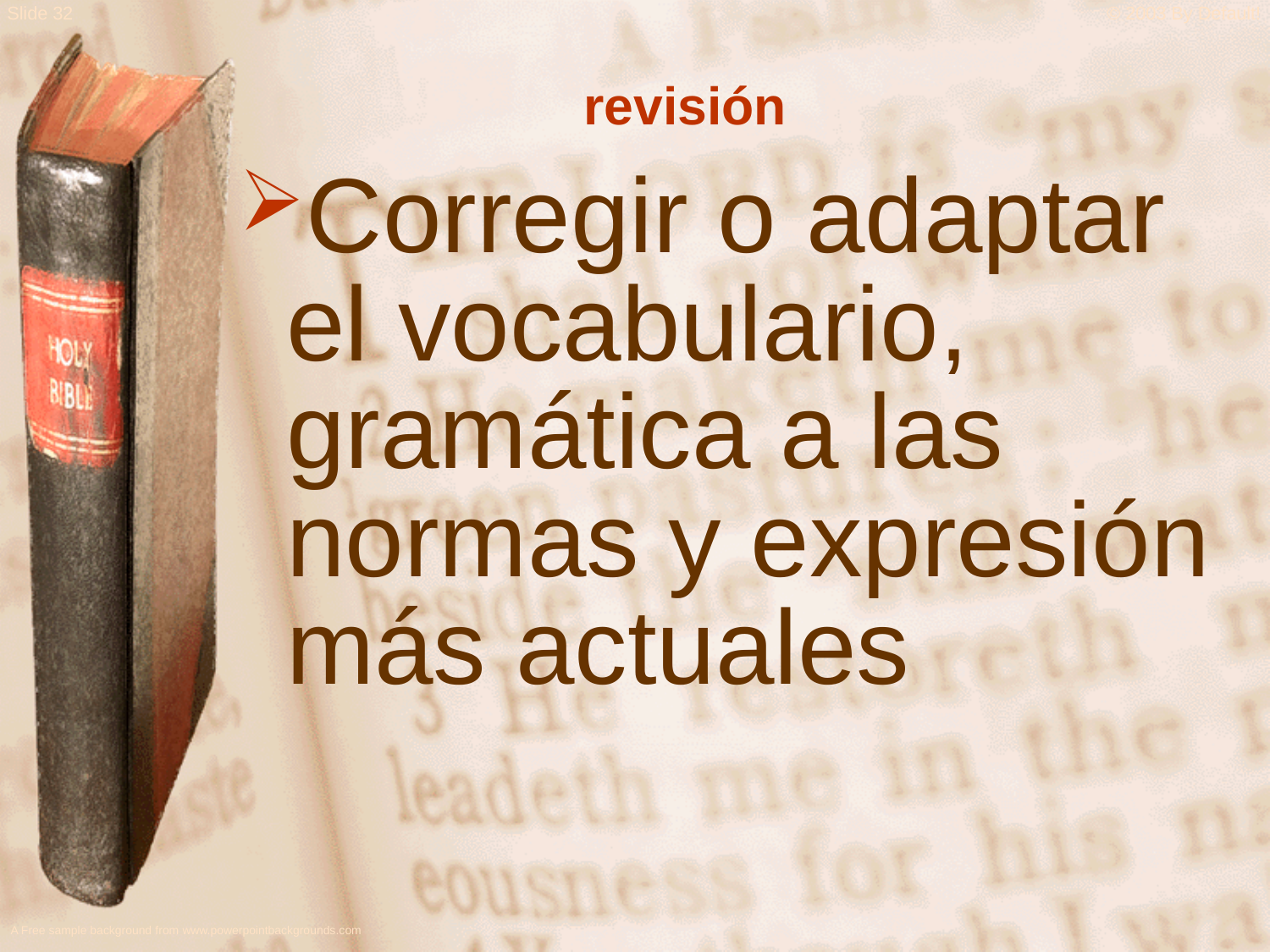

revisión
Corregir o adaptar el vocabulario, gramática a las normas y expresión más actuales